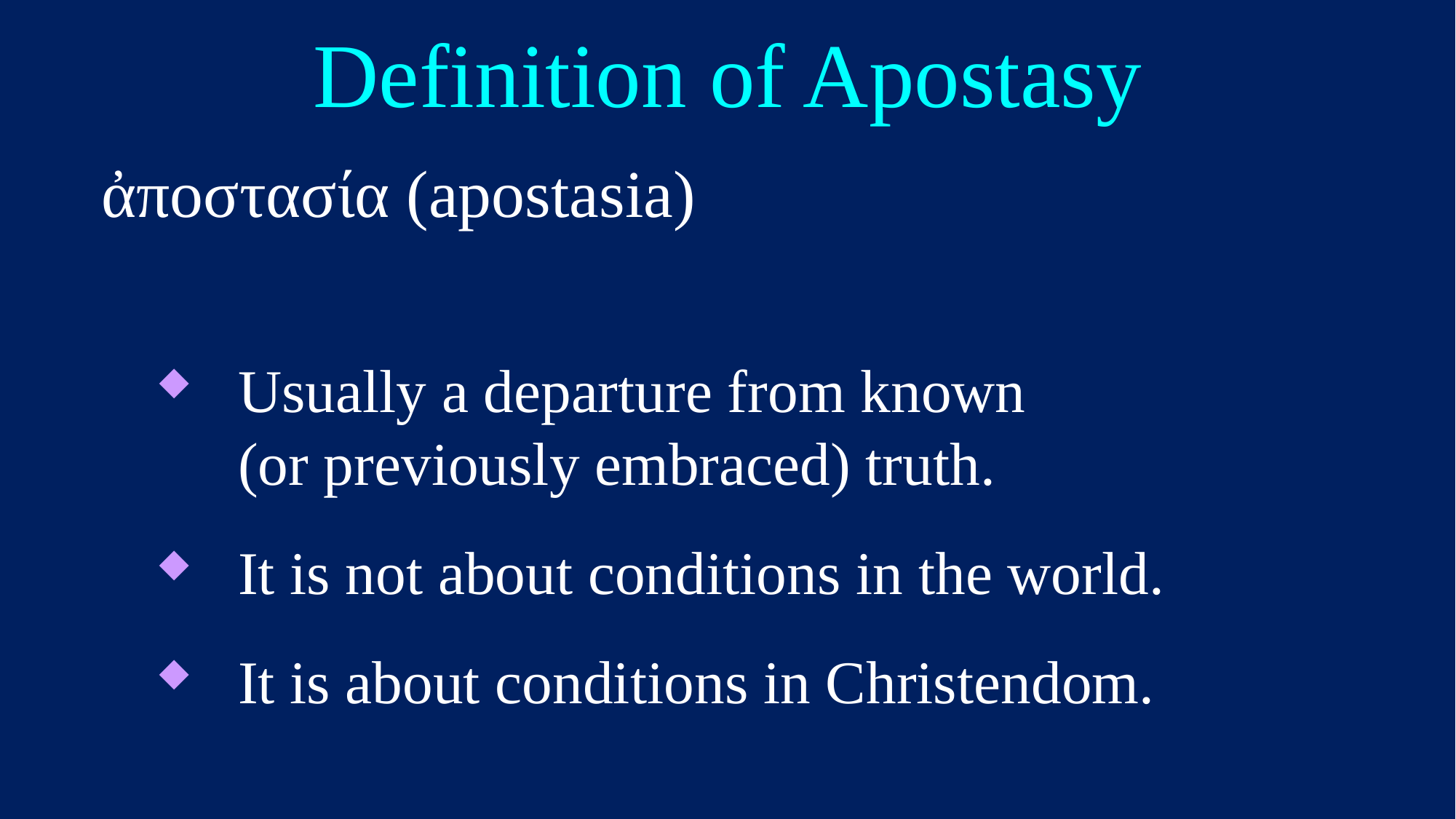

# Definition of Apostasy
ἀποστασία (apostasia)

Usually a departure from known
(or previously embraced) truth.
It is not about conditions in the world.
It is about conditions in Christendom.